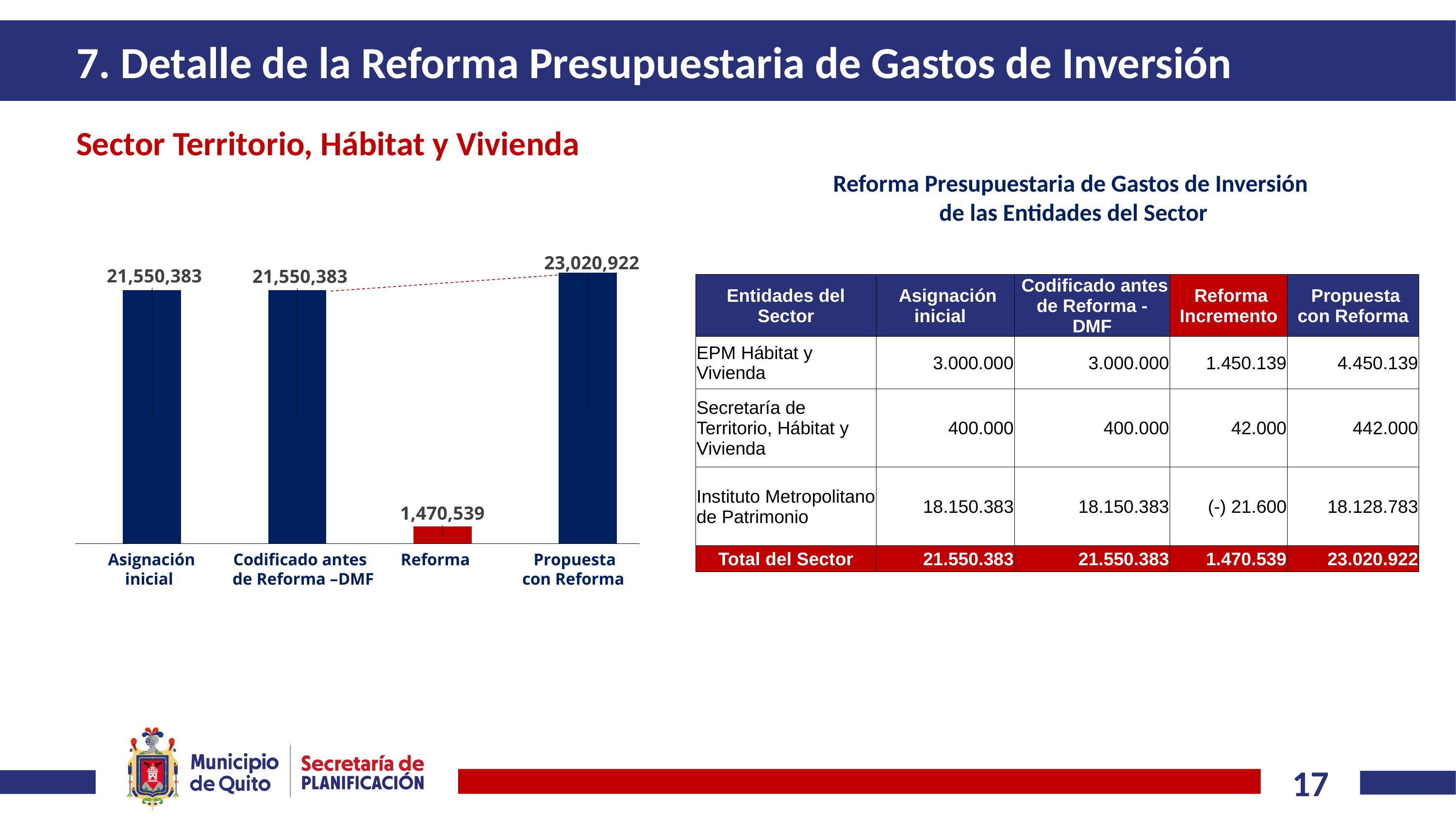

# 7. Detalle de la Reforma Presupuestaria de Gastos de Inversión
Sector Territorio, Hábitat y Vivienda
Reforma Presupuestaria de Gastos de Inversión
de las Entidades del Sector

### Chart

| Category |  |
|---|---|
|  Asignación inicial   | 21550383.0 |
|  Codificado  | 21550383.0 |
|  Reforma  | 1470539.0 |
|  Nuevo Codificado  | 23020922.0 |
| Entidades del Sector | Asignación inicial | Codificado antes de Reforma - DMF | Reforma Incremento | Propuesta con Reforma |
| --- | --- | --- | --- | --- |
| EPM Hábitat y Vivienda | 3.000.000 | 3.000.000 | 1.450.139 | 4.450.139 |
| Secretaría de Territorio, Hábitat y Vivienda | 400.000 | 400.000 | 42.000 | 442.000 |
| Instituto Metropolitano de Patrimonio | 18.150.383 | 18.150.383 | (-) 21.600 | 18.128.783 |
| Total del Sector | 21.550.383 | 21.550.383 | 1.470.539 | 23.020.922 |
Asignación         Codificado antes        Reforma               Propuesta
    inicial              de Reforma –DMF                                   con Reforma